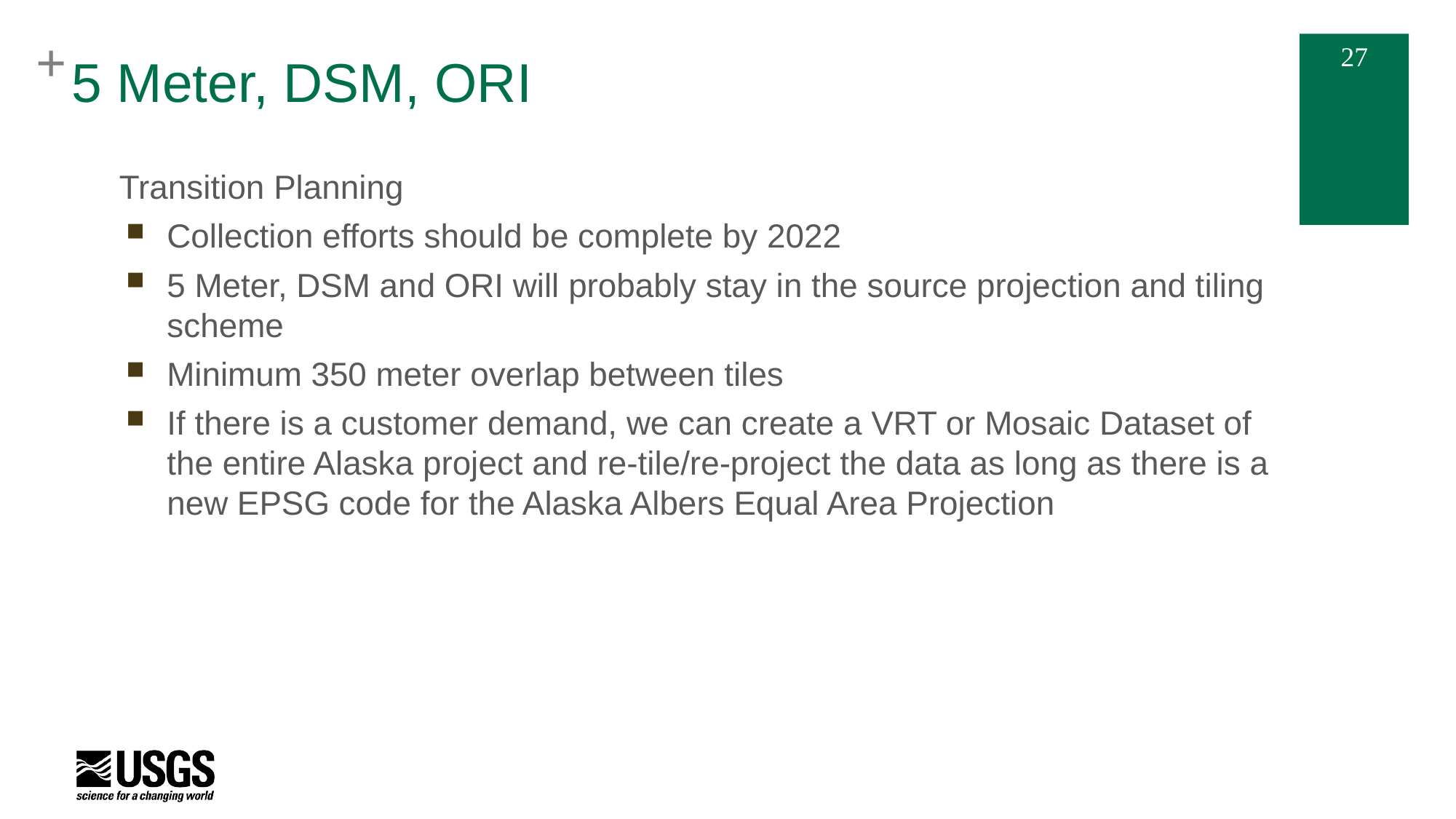

# 5 Meter, DSM, ORI
Transition Planning
Collection efforts should be complete by 2022
5 Meter, DSM and ORI will probably stay in the source projection and tiling scheme
Minimum 350 meter overlap between tiles
If there is a customer demand, we can create a VRT or Mosaic Dataset of the entire Alaska project and re-tile/re-project the data as long as there is a new EPSG code for the Alaska Albers Equal Area Projection